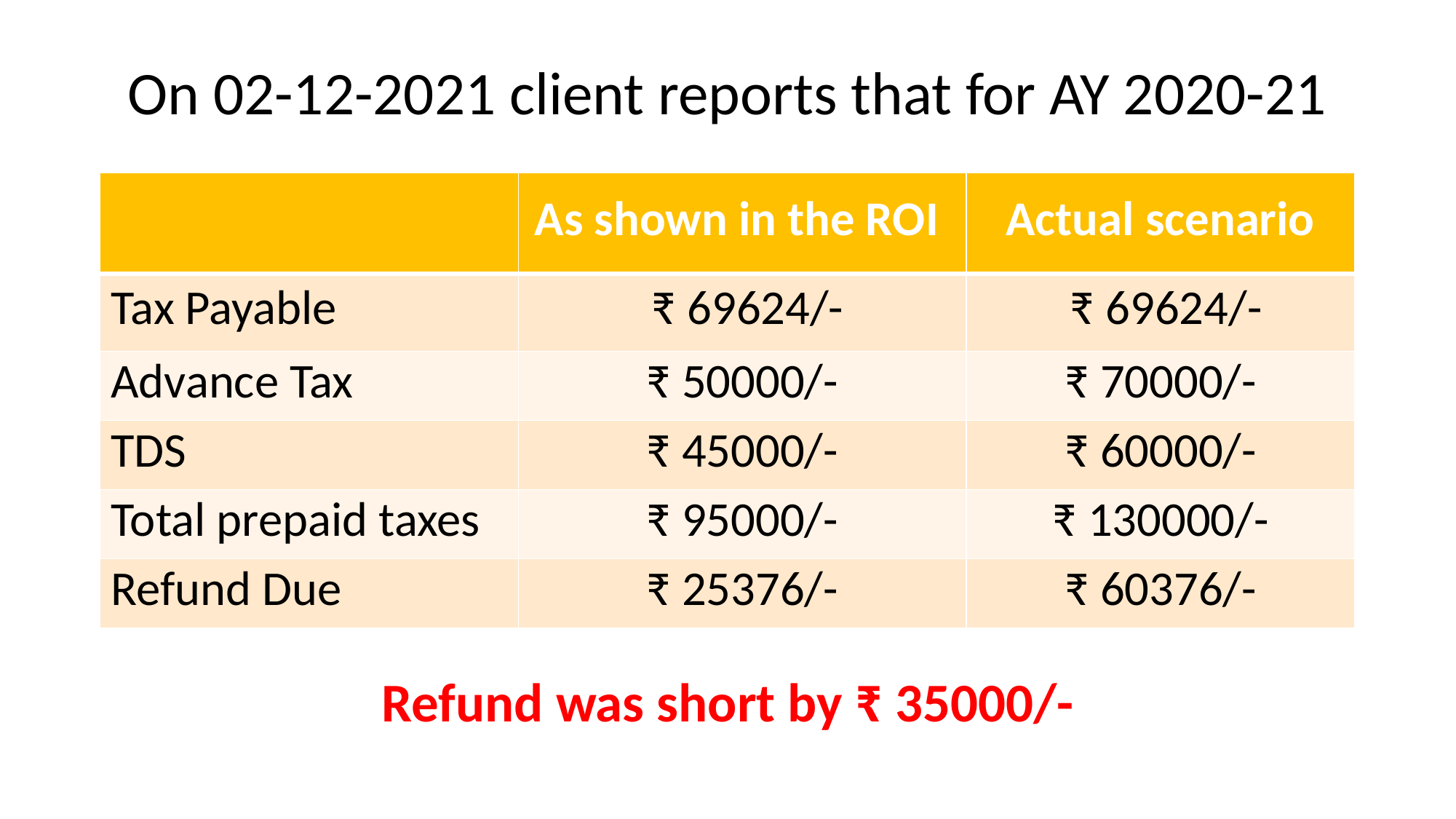

# On 02-12-2021 client reports that for AY 2020-21
|  | As shown in the ROI | Actual scenario |
| --- | --- | --- |
| Tax Payable | ₹ 69624/- | ₹ 69624/- |
| Advance Tax | ₹ 50000/- | ₹ 70000/- |
| TDS | ₹ 45000/- | ₹ 60000/- |
| Total prepaid taxes | ₹ 95000/- | ₹ 130000/- |
| Refund Due | ₹ 25376/- | ₹ 60376/- |
Refund was short by ₹ 35000/-